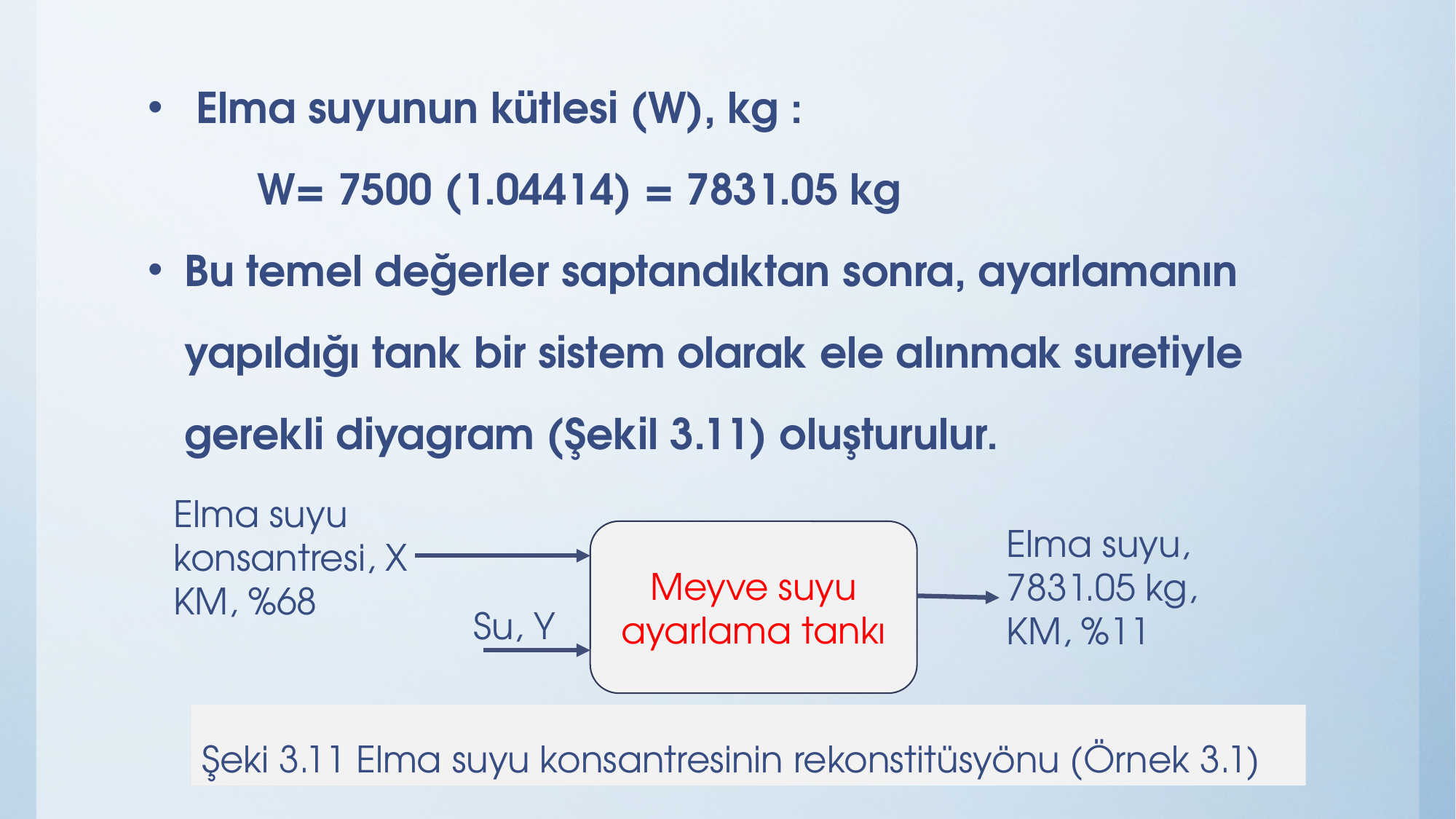

Elma suyunun kütlesi (W), kg :
	W= 7500 (1.04414) = 7831.05 kg
Bu temel değerler saptandıktan sonra, ayarlamanın yapıldığı tank bir sistem olarak ele alınmak suretiyle gerekli diyagram (Şekil 3.11) oluşturulur.
Elma suyu konsantresi, X
KM, %68
Elma suyu, 7831.05 kg, KM, %11
Meyve suyu ayarlama tankı
Su, Y
Şeki 3.11 Elma suyu konsantresinin rekonstitüsyönu (Örnek 3.1)